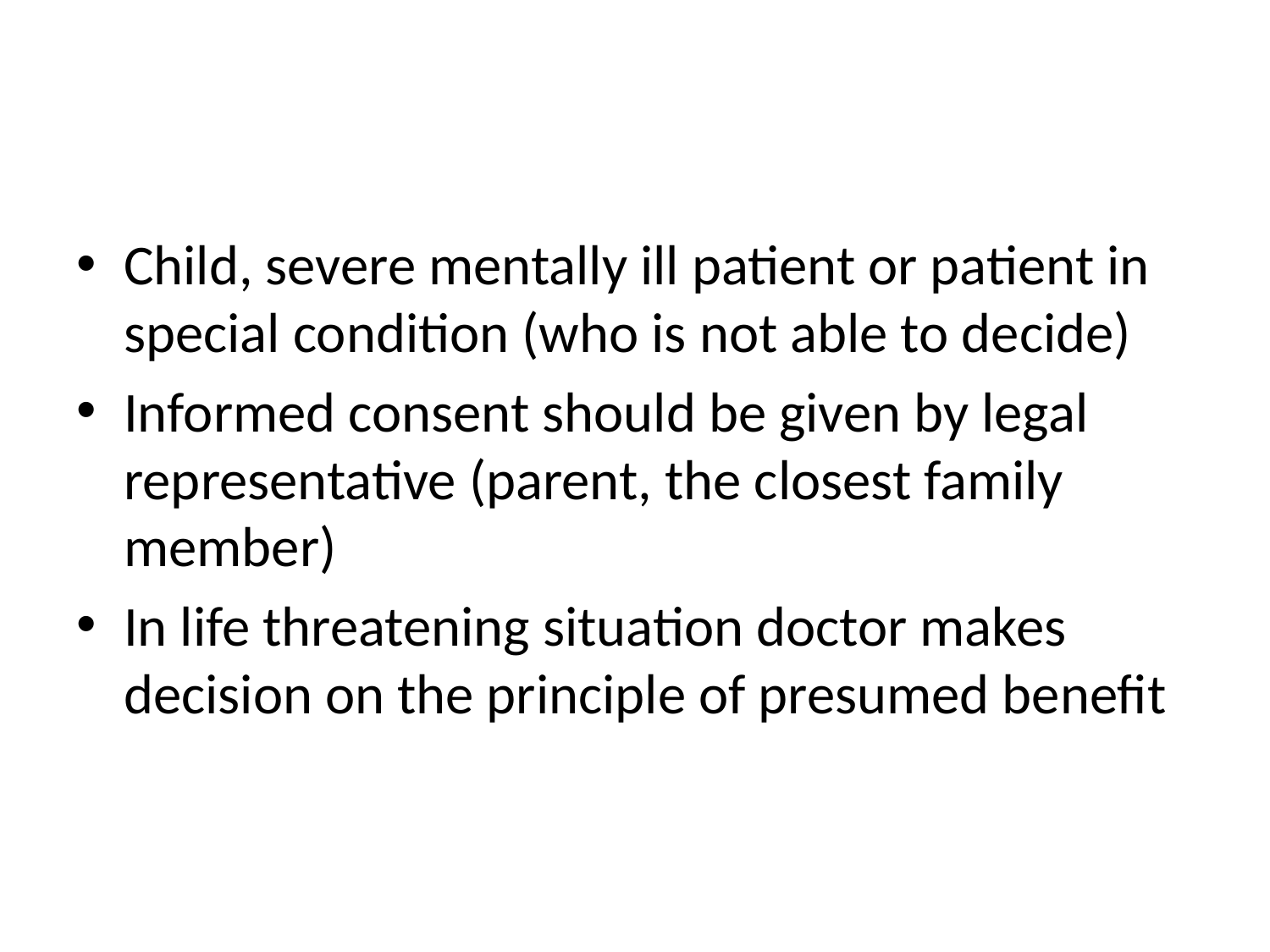

#
Child, severe mentally ill patient or patient in special condition (who is not able to decide)
Informed consent should be given by legal representative (parent, the closest family member)
In life threatening situation doctor makes decision on the principle of presumed benefit